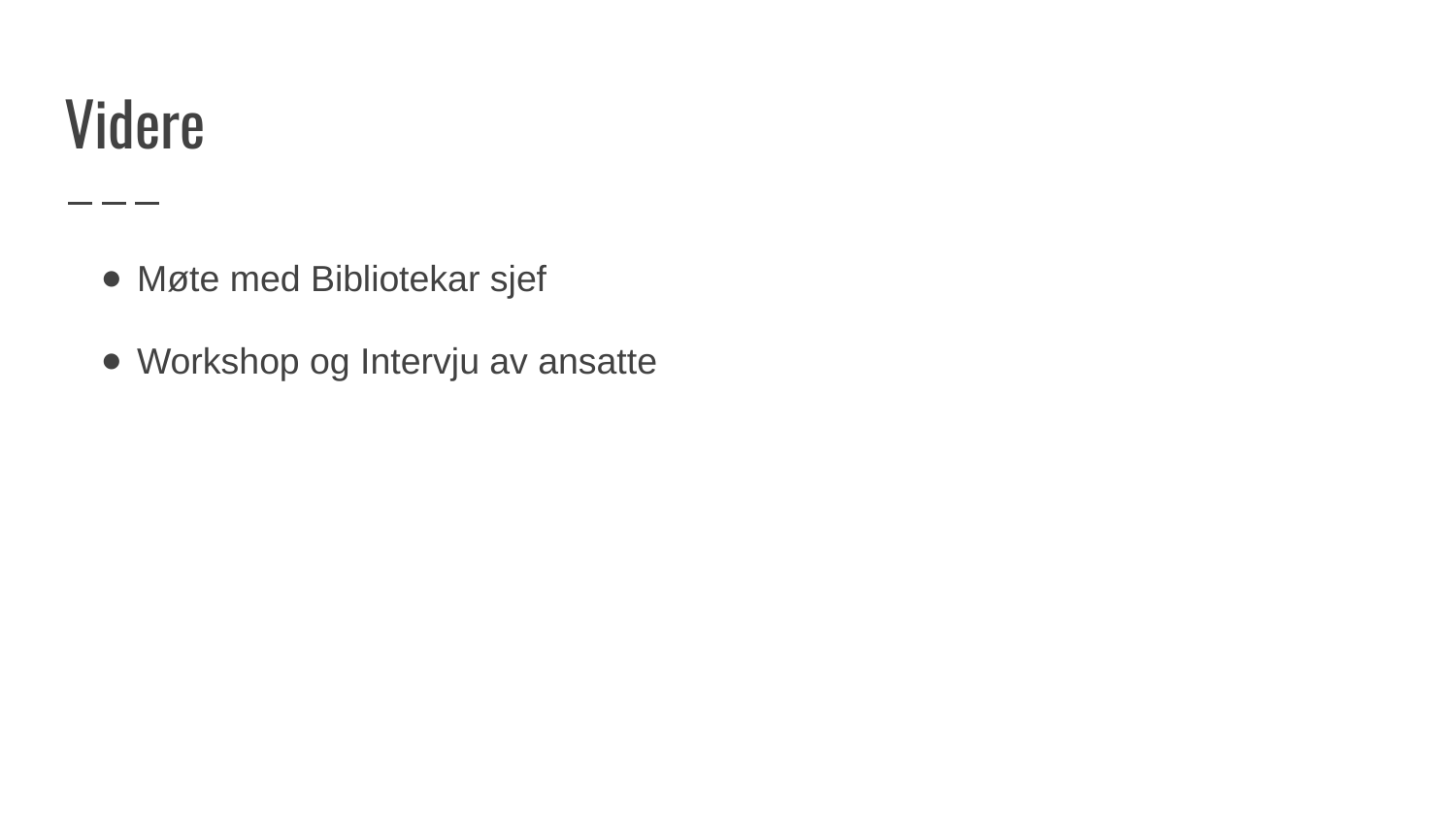

# Videre
Møte med Bibliotekar sjef
Workshop og Intervju av ansatte